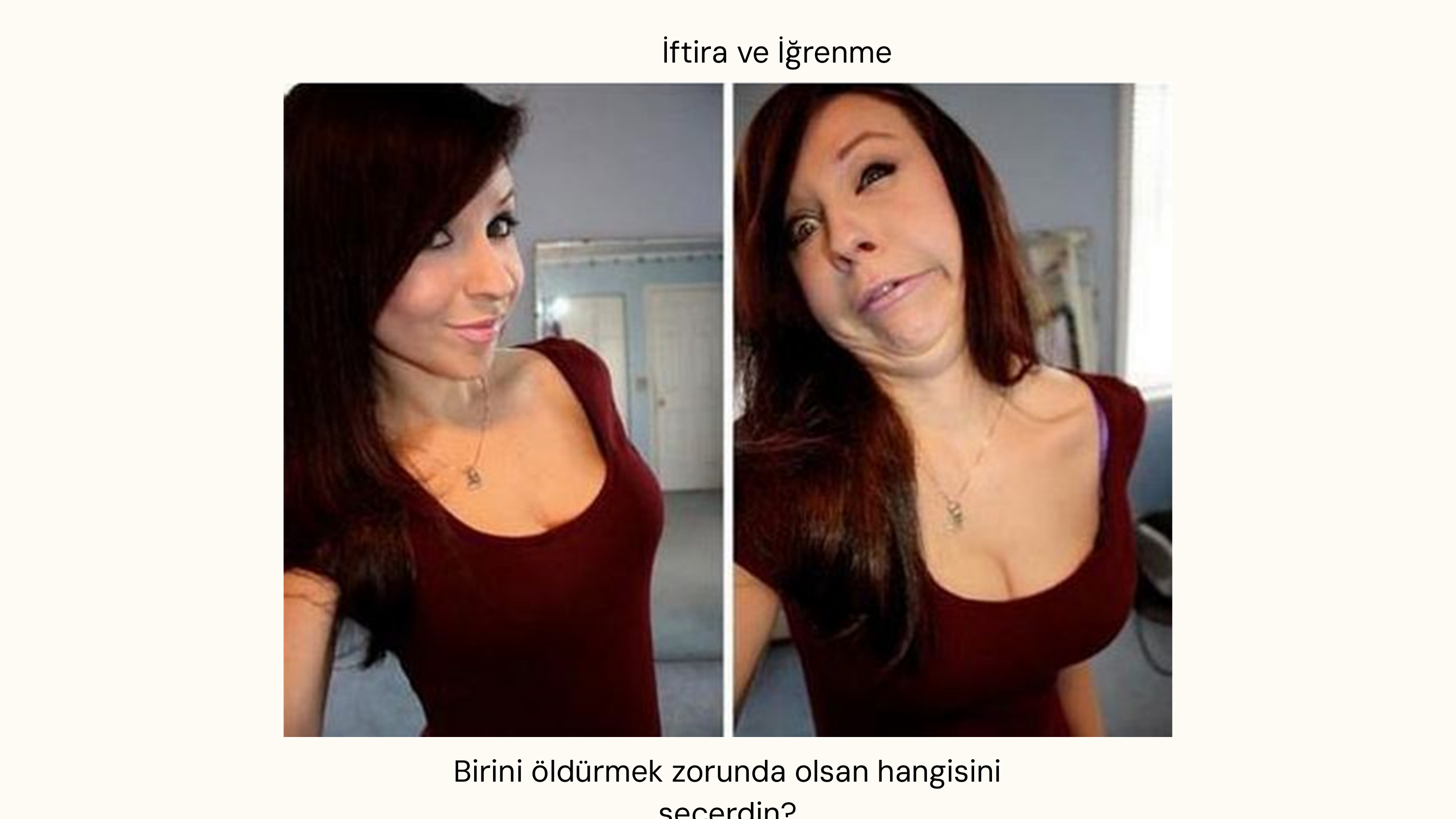

İftira ve İğrenme

Birini öldürmek zorunda olsan hangisini seçerdin?